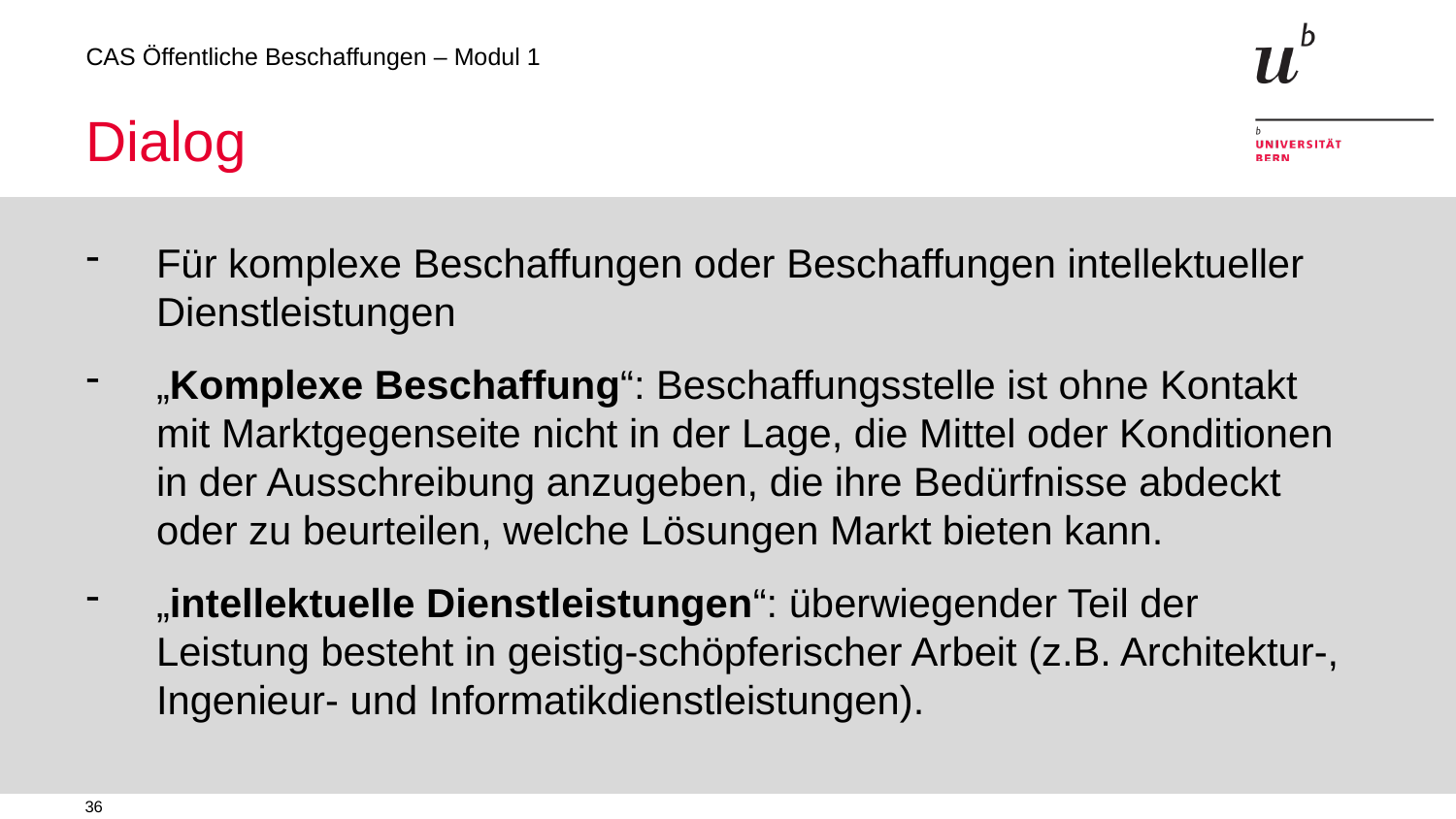

# Dialog
Für komplexe Beschaffungen oder Beschaffungen intellektueller Dienstleistungen
„Komplexe Beschaffung“: Beschaffungsstelle ist ohne Kontakt mit Marktgegenseite nicht in der Lage, die Mittel oder Konditionen in der Ausschreibung anzugeben, die ihre Bedürfnisse abdeckt oder zu beurteilen, welche Lösungen Markt bieten kann.
„intellektuelle Dienstleistungen“: überwiegender Teil der Leistung besteht in geistig-schöpferischer Arbeit (z.B. Architektur-, Ingenieur- und Informatikdienstleistungen).